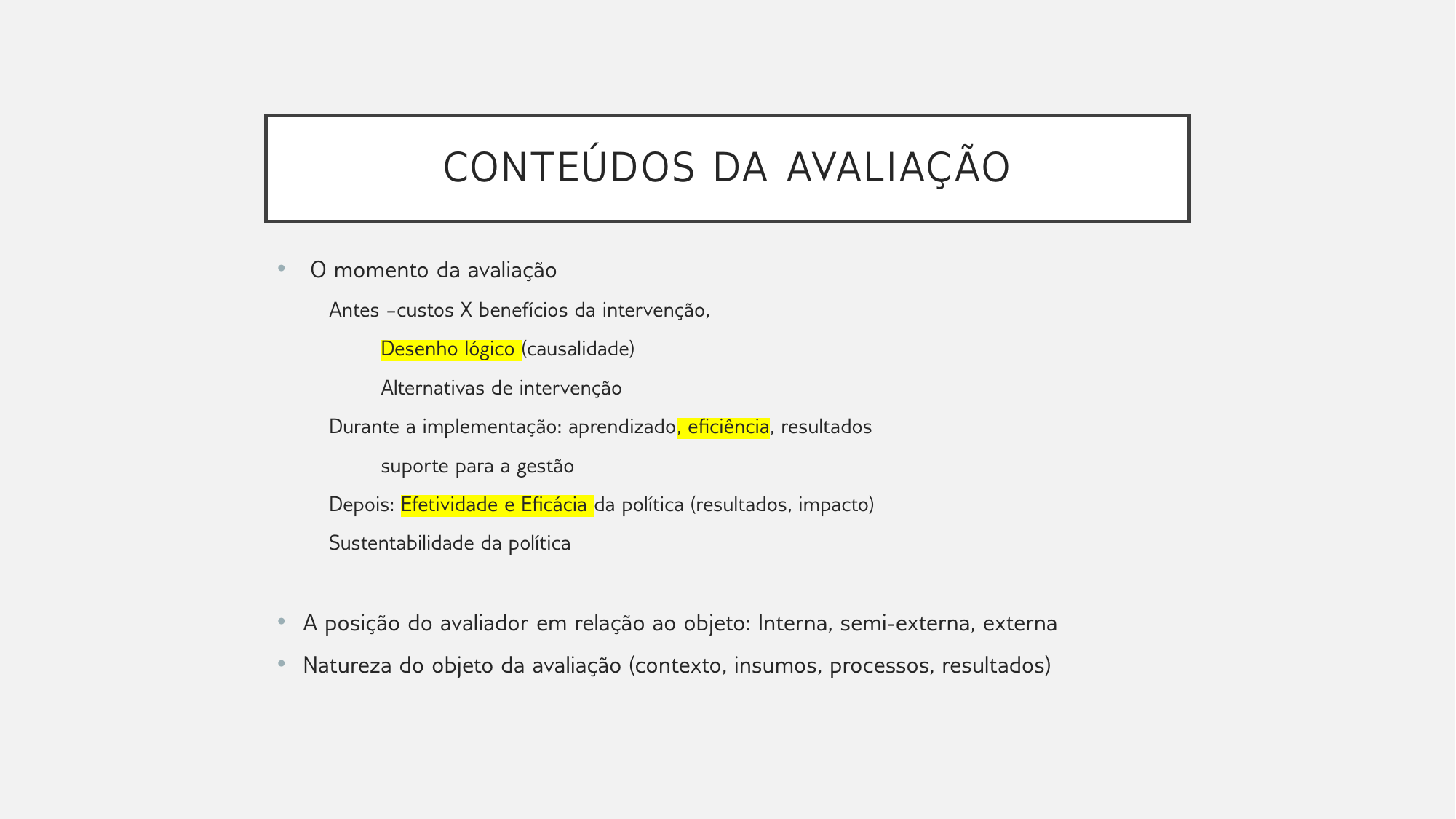

# Conteúdos da avaliação
 O momento da avaliação
Antes –custos X benefícios da intervenção,
Desenho lógico (causalidade)
Alternativas de intervenção
Durante a implementação: aprendizado, eficiência, resultados
suporte para a gestão
Depois: Efetividade e Eficácia da política (resultados, impacto)
Sustentabilidade da política

A posição do avaliador em relação ao objeto: Interna, semi-externa, externa
Natureza do objeto da avaliação (contexto, insumos, processos, resultados)